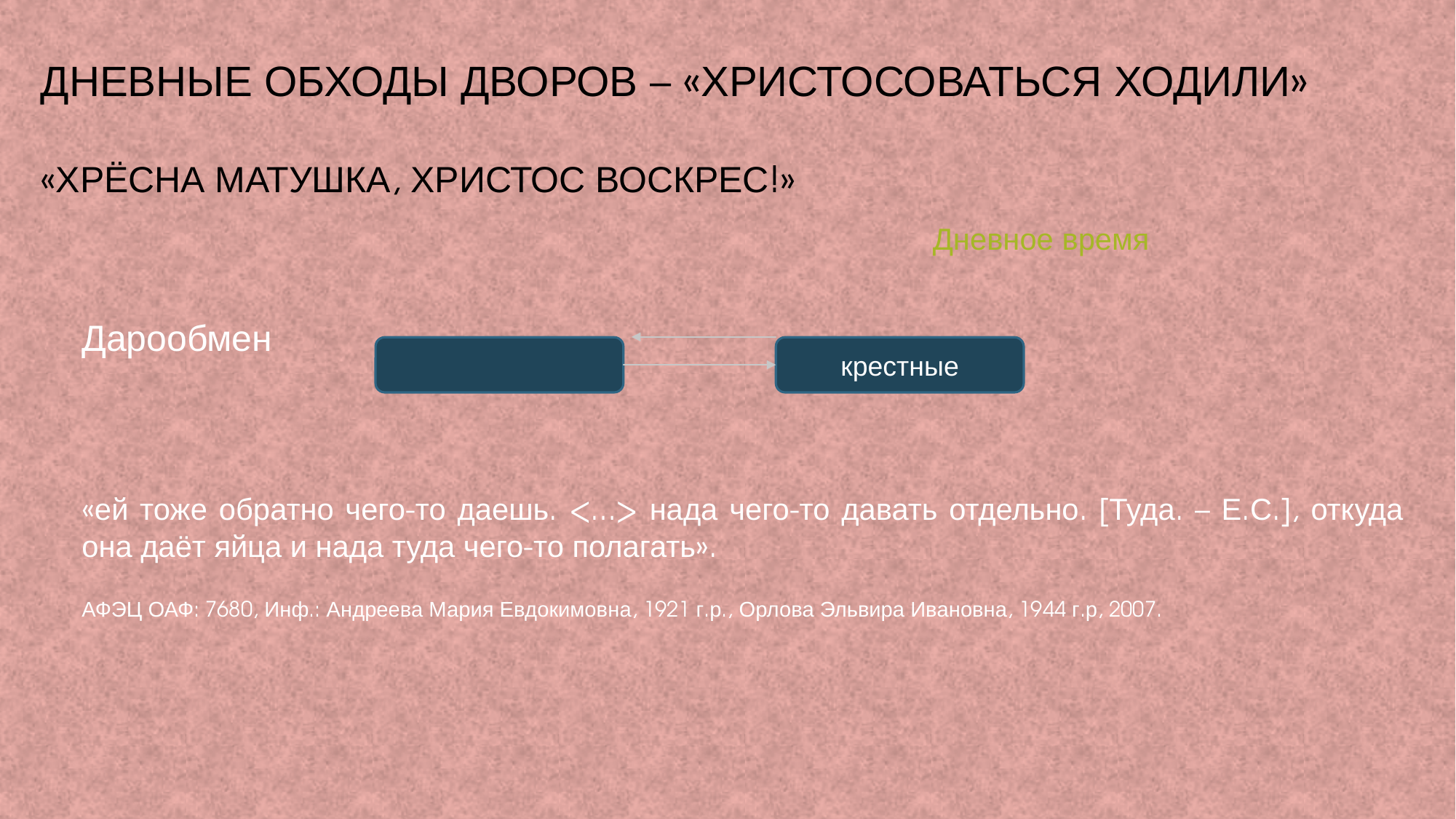

# дневные обходы дворов – «христосоваться ходили» «Хрёсна матушка, Христос воскрес!»
Дневное время
Дарообмен
крестники
крестные
«ей тоже обратно чего-то даешь. <…> нада чего-то давать отдельно. [Туда. – Е.С.], откуда она даёт яйца и нада туда чего-то полагать».

АФЭЦ ОАФ: 7680, Инф.: Андреева Мария Евдокимовна, 1921 г.р., Орлова Эльвира Ивановна, 1944 г.р, 2007.